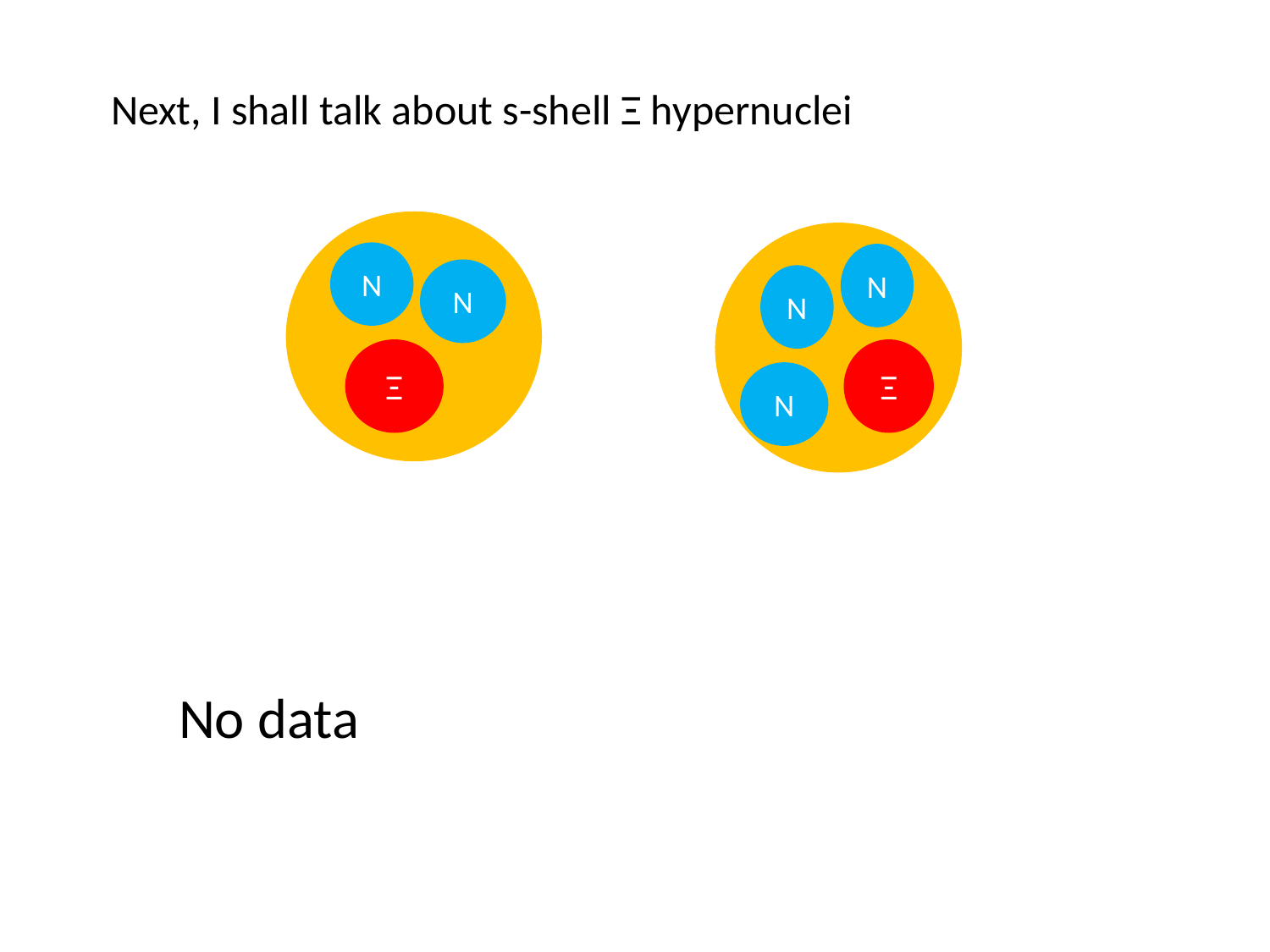

Next, I shall talk about s-shell Ξ hypernuclei

N
N
N
N
Ξ
Ξ
N
No data